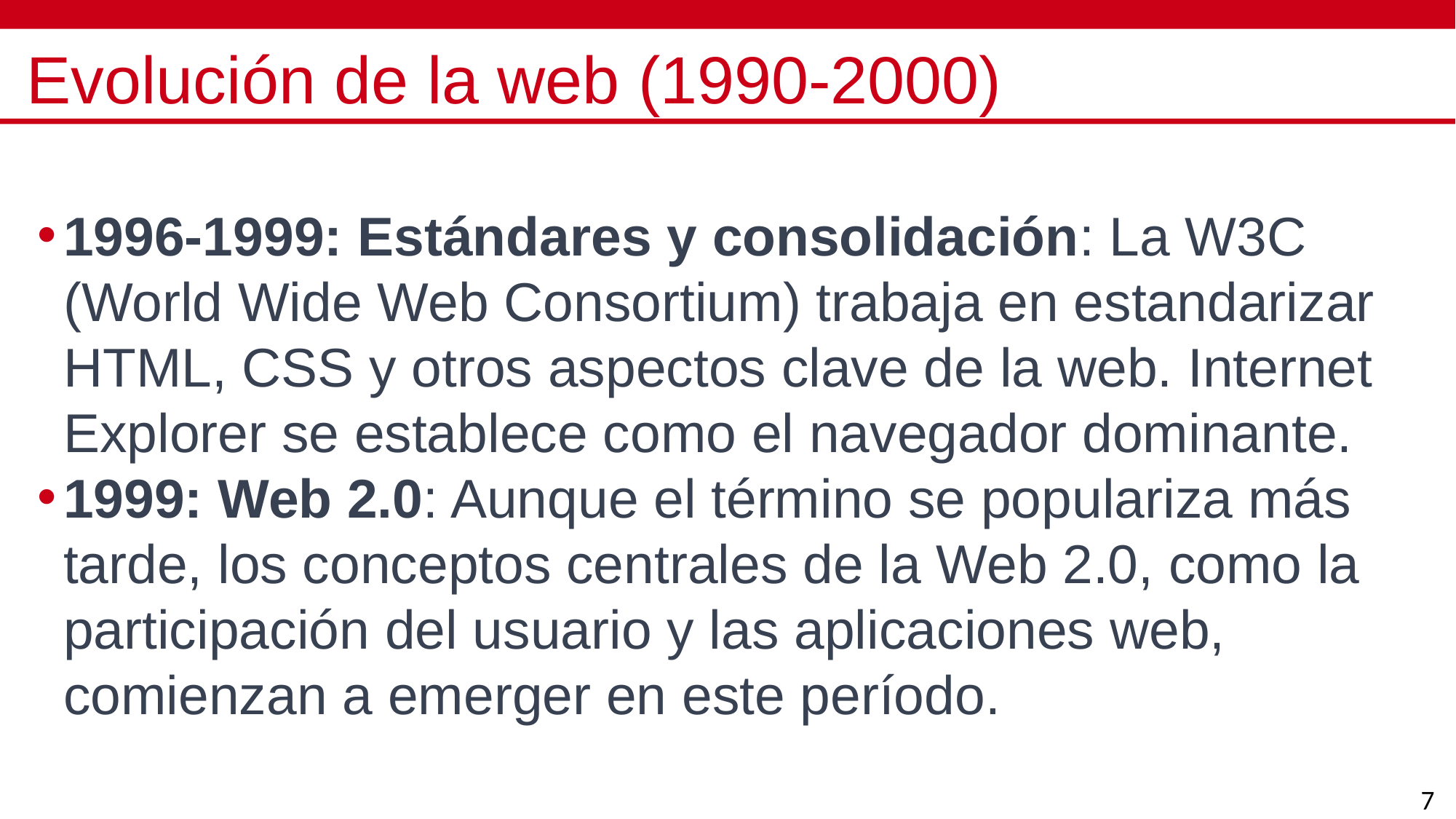

# Evolución de la web (1990-2000)
1996-1999: Estándares y consolidación: La W3C (World Wide Web Consortium) trabaja en estandarizar HTML, CSS y otros aspectos clave de la web. Internet Explorer se establece como el navegador dominante.
1999: Web 2.0: Aunque el término se populariza más tarde, los conceptos centrales de la Web 2.0, como la participación del usuario y las aplicaciones web, comienzan a emerger en este período.
7